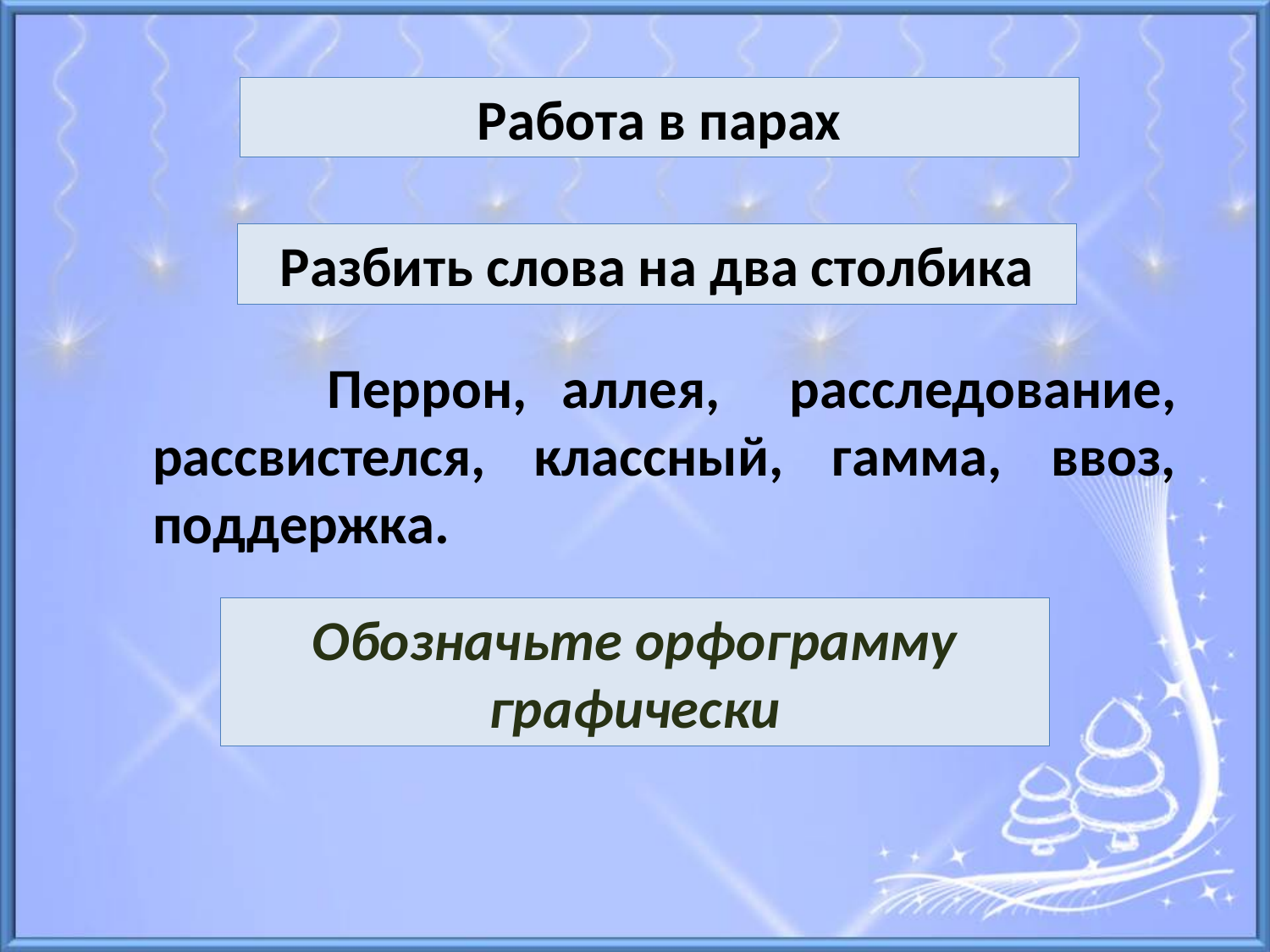

Работа в парах
Разбить слова на два столбика
     Перрон, аллея,  расследование, рассвистелся, классный, гамма, ввоз, поддержка.
Обозначьте орфограмму графически